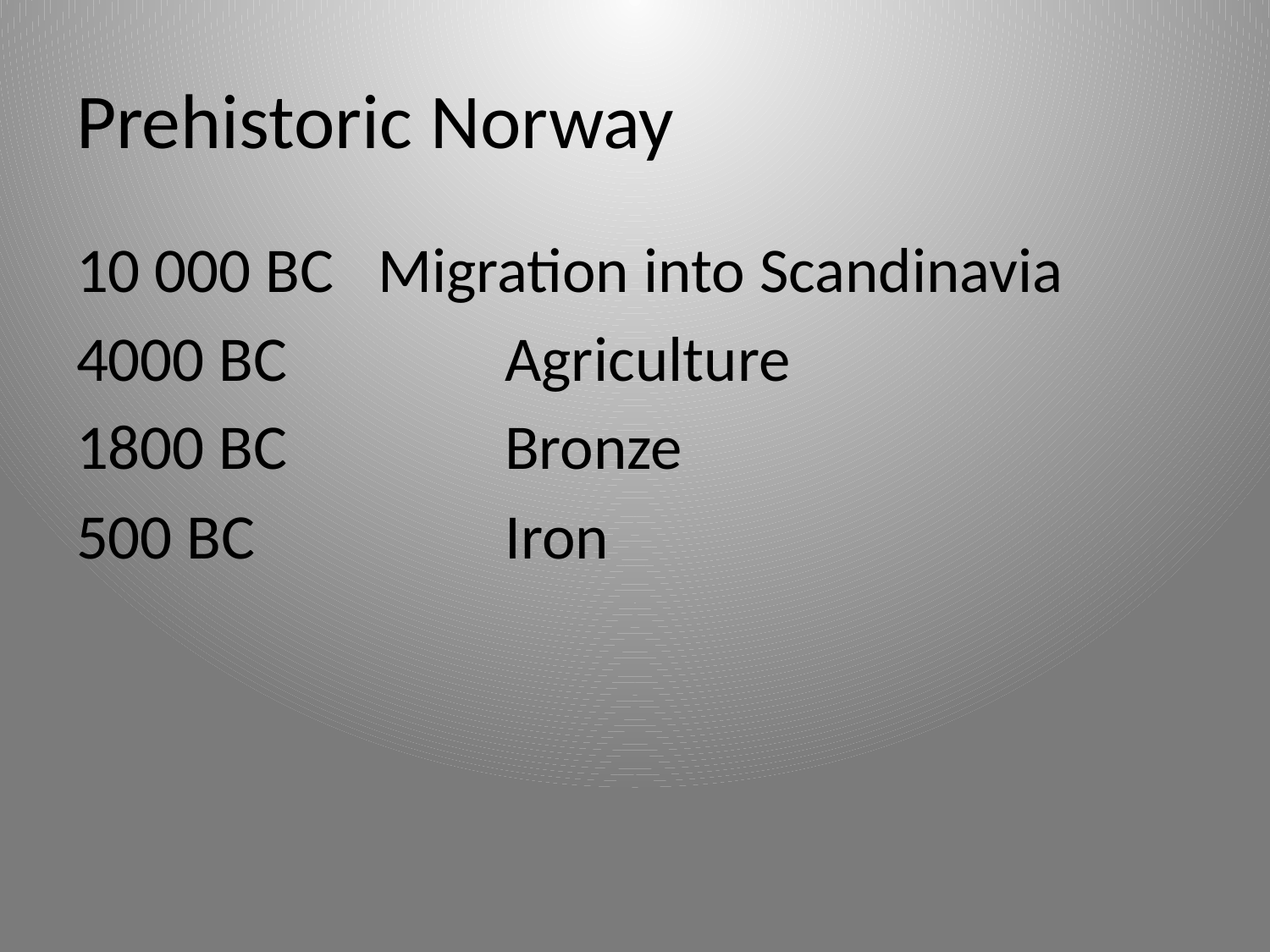

# Prehistoric Norway
10 000 BC	Migration into Scandinavia
4000 BC		Agriculture
1800 BC		Bronze
500 BC		Iron